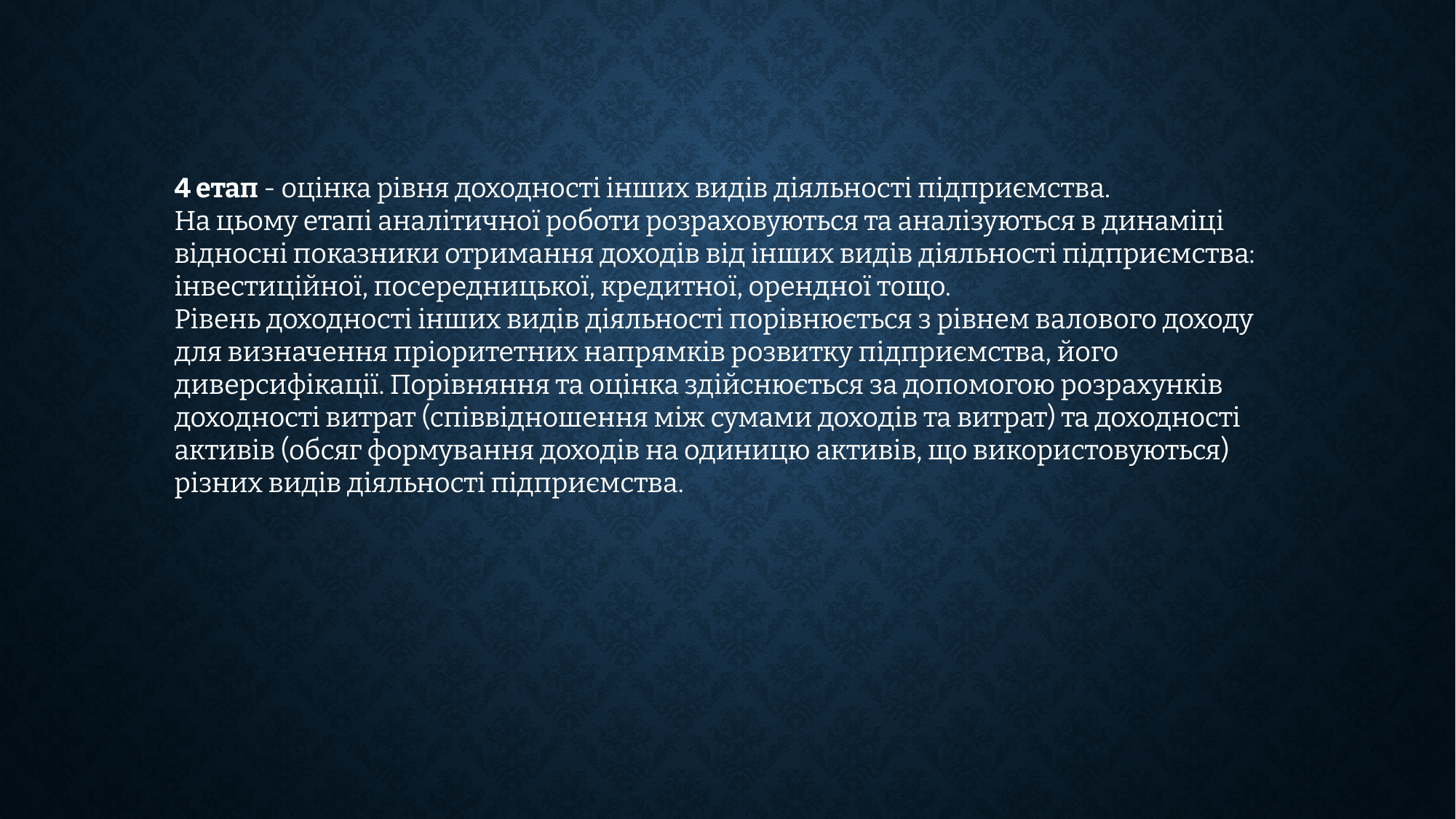

4 етап - оцінка рівня доходності інших видів діяльності підприємства.
На цьому етапі аналітичної роботи розраховуються та аналізуються в динаміці відносні показники отримання доходів від інших видів діяльності підприємства: інвестиційної, посередницької, кредитної, орендної тощо.
Рівень доходності інших видів діяльності порівнюється з рівнем валового доходу для визначення пріоритетних напрямків розвитку підприємства, його диверсифікації. Порівняння та оцінка здійснюється за допомогою розрахунків доходності витрат (співвідношення між сумами доходів та витрат) та доходності активів (обсяг формування доходів на одиницю активів, що використовуються) різних видів діяльності підприємства.